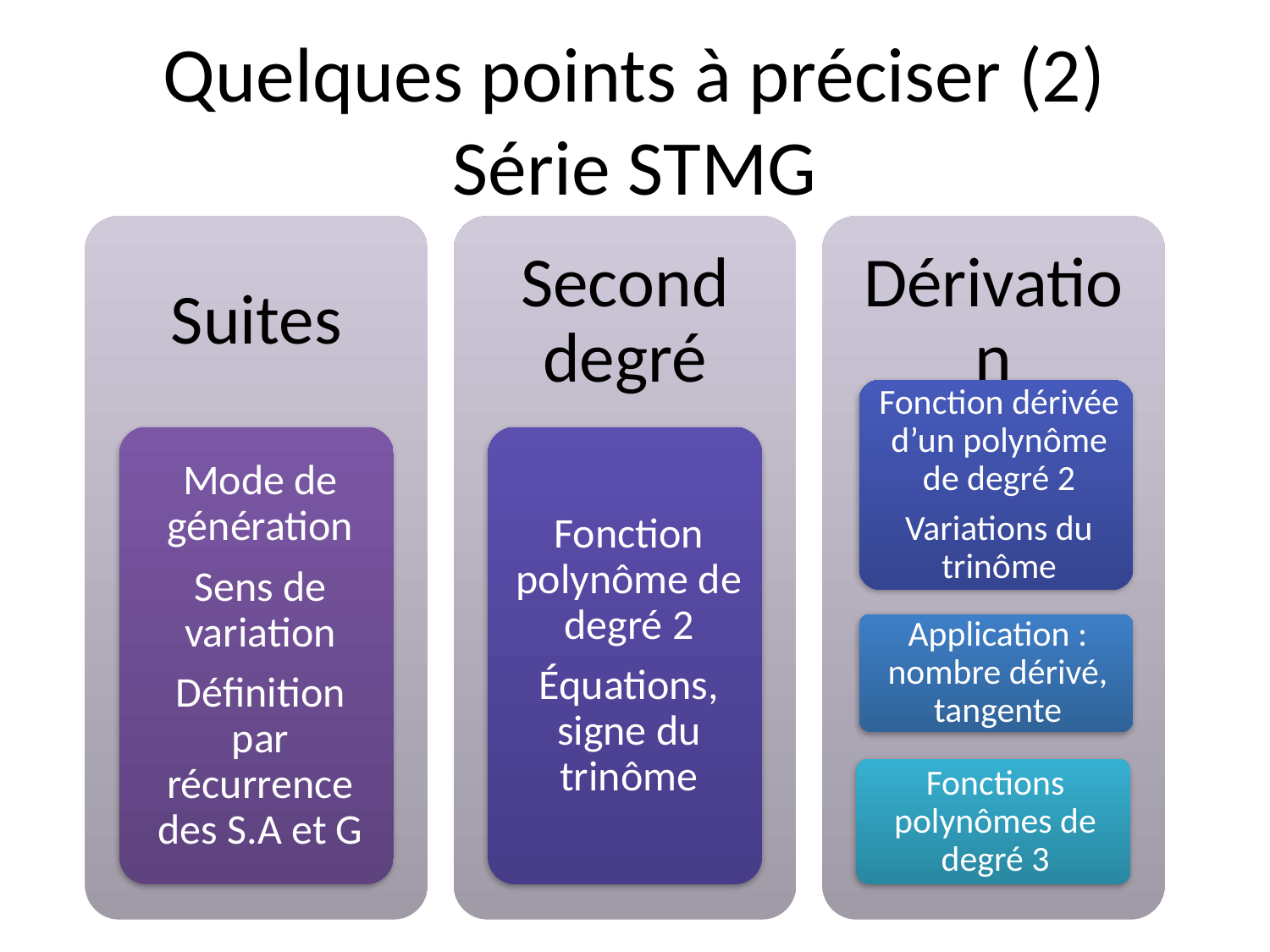

Quelques points à préciser (2)
Série STMG
Suites
Mode de génération
Sens de variation
Définition par récurrence des S.A et G
Second degré
Fonction polynôme de degré 2
Équations, signe du trinôme
Dérivation
Fonction dérivée d’un polynôme de degré 2
Variations du trinôme
Application : nombre dérivé, tangente
Fonctions polynômes de degré 3